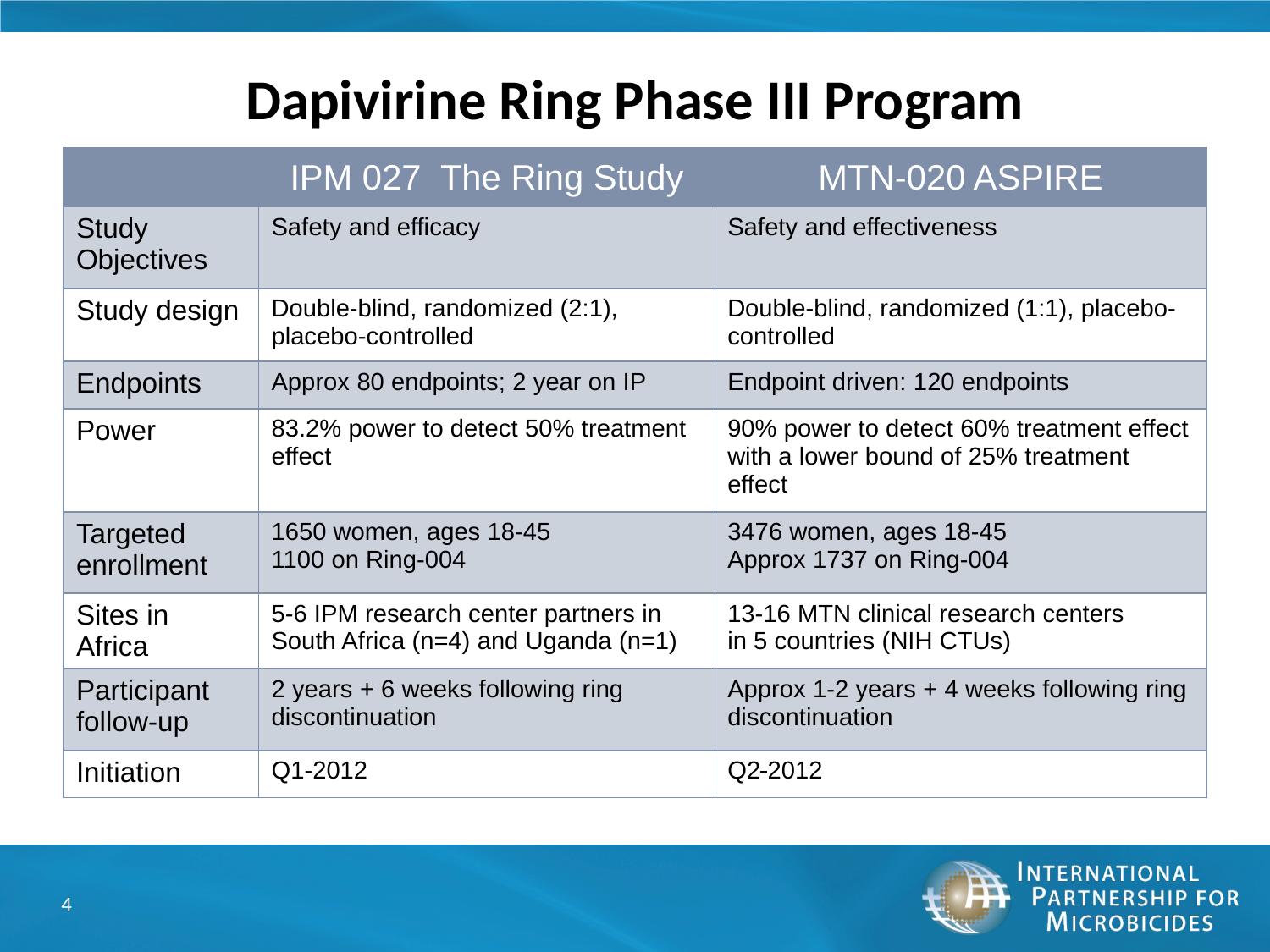

Dapivirine Ring Phase III Program
|  | IPM 027 The Ring Study | MTN-020 ASPIRE |
| --- | --- | --- |
| Study Objectives | Safety and efficacy | Safety and effectiveness |
| Study design | Double-blind, randomized (2:1), placebo-controlled | Double-blind, randomized (1:1), placebo-controlled |
| Endpoints | Approx 80 endpoints; 2 year on IP | Endpoint driven: 120 endpoints |
| Power | 83.2% power to detect 50% treatment effect | 90% power to detect 60% treatment effect with a lower bound of 25% treatment effect |
| Targeted enrollment | 1650 women, ages 18-45 1100 on Ring-004 | 3476 women, ages 18-45 Approx 1737 on Ring-004 |
| Sites in Africa | 5-6 IPM research center partners in South Africa (n=4) and Uganda (n=1) | 13-16 MTN clinical research centers in 5 countries (NIH CTUs) |
| Participant follow-up | 2 years + 6 weeks following ring discontinuation | Approx 1-2 years + 4 weeks following ring discontinuation |
| Initiation | Q1-2012 | Q2 2012 |
4